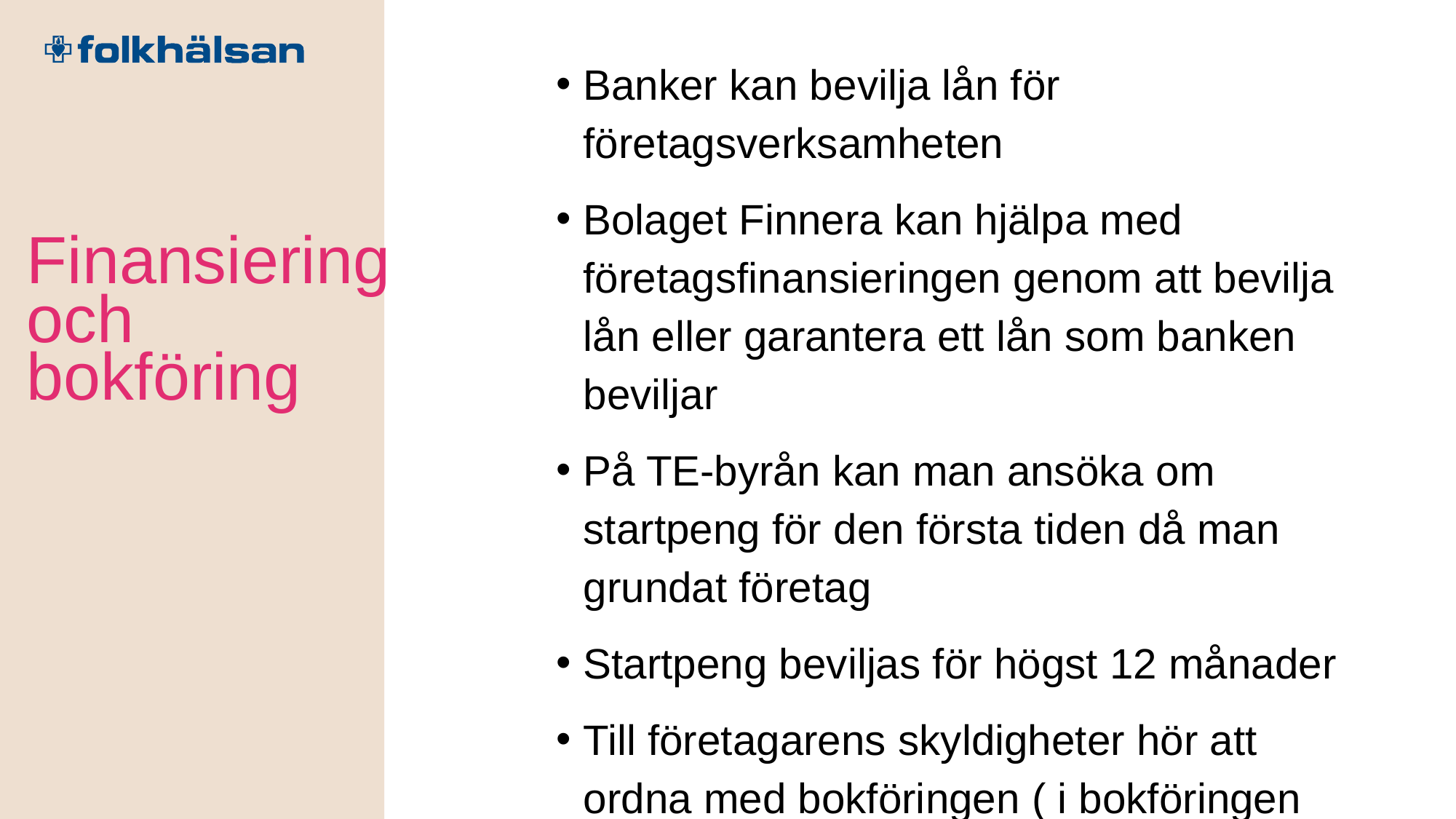

Banker kan bevilja lån för företagsverksamheten
Bolaget Finnera kan hjälpa med företagsfinansieringen genom att bevilja lån eller garantera ett lån som banken beviljar
På TE-byrån kan man ansöka om startpeng för den första tiden då man grundat företag
Startpeng beviljas för högst 12 månader
Till företagarens skyldigheter hör att ordna med bokföringen ( i bokföringen listas företagets inkomster och utgifter)

Finansiering och bokföring